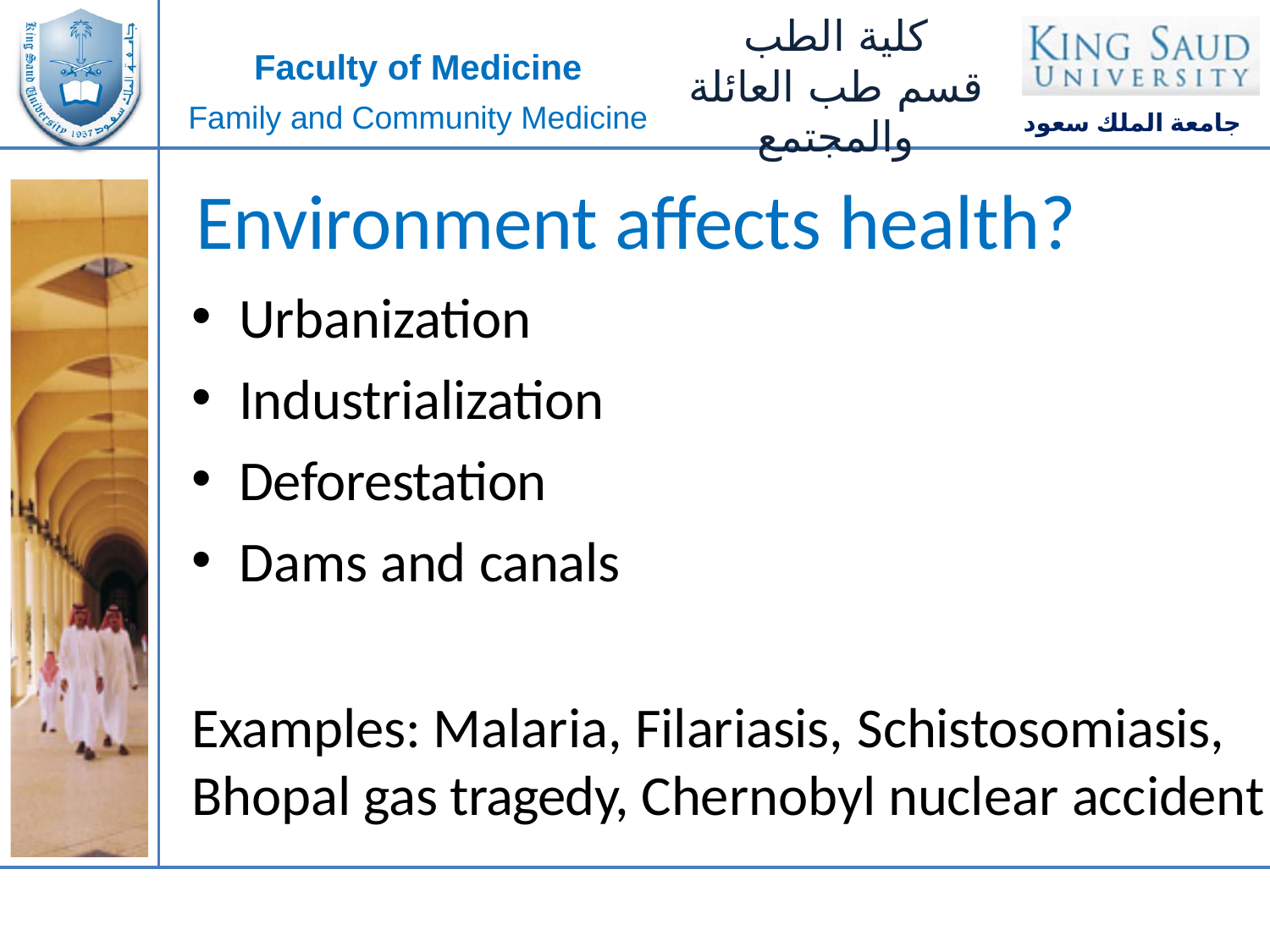

Environment affects health?
Urbanization
Industrialization
Deforestation
Dams and canals

Examples: Malaria, Filariasis, Schistosomiasis,
Bhopal gas tragedy, Chernobyl nuclear accident